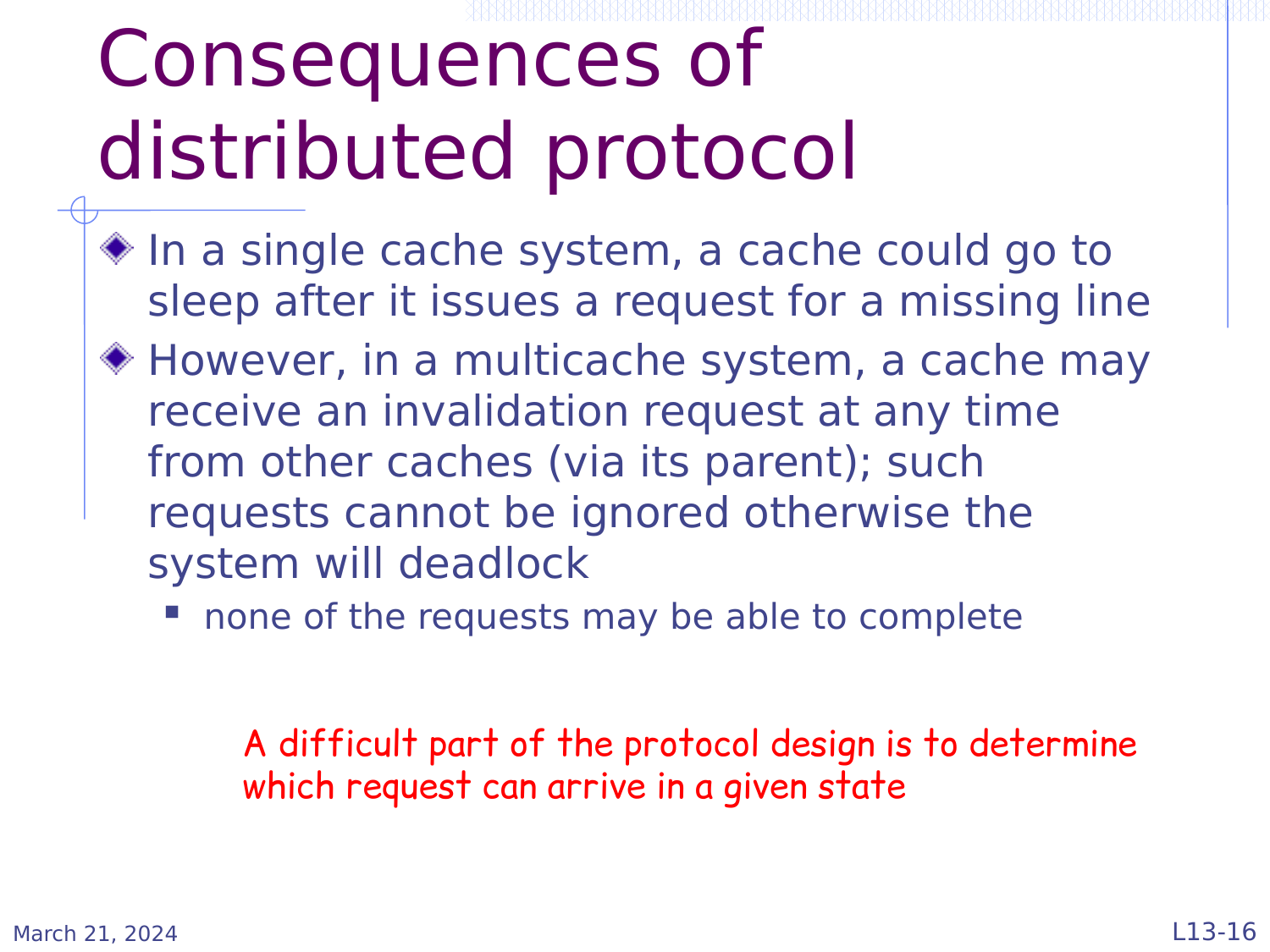

# Consequences of distributed protocol
In a single cache system, a cache could go to sleep after it issues a request for a missing line
However, in a multicache system, a cache may receive an invalidation request at any time from other caches (via its parent); such requests cannot be ignored otherwise the system will deadlock
none of the requests may be able to complete
A difficult part of the protocol design is to determine which request can arrive in a given state
March 21, 2024
L13-16